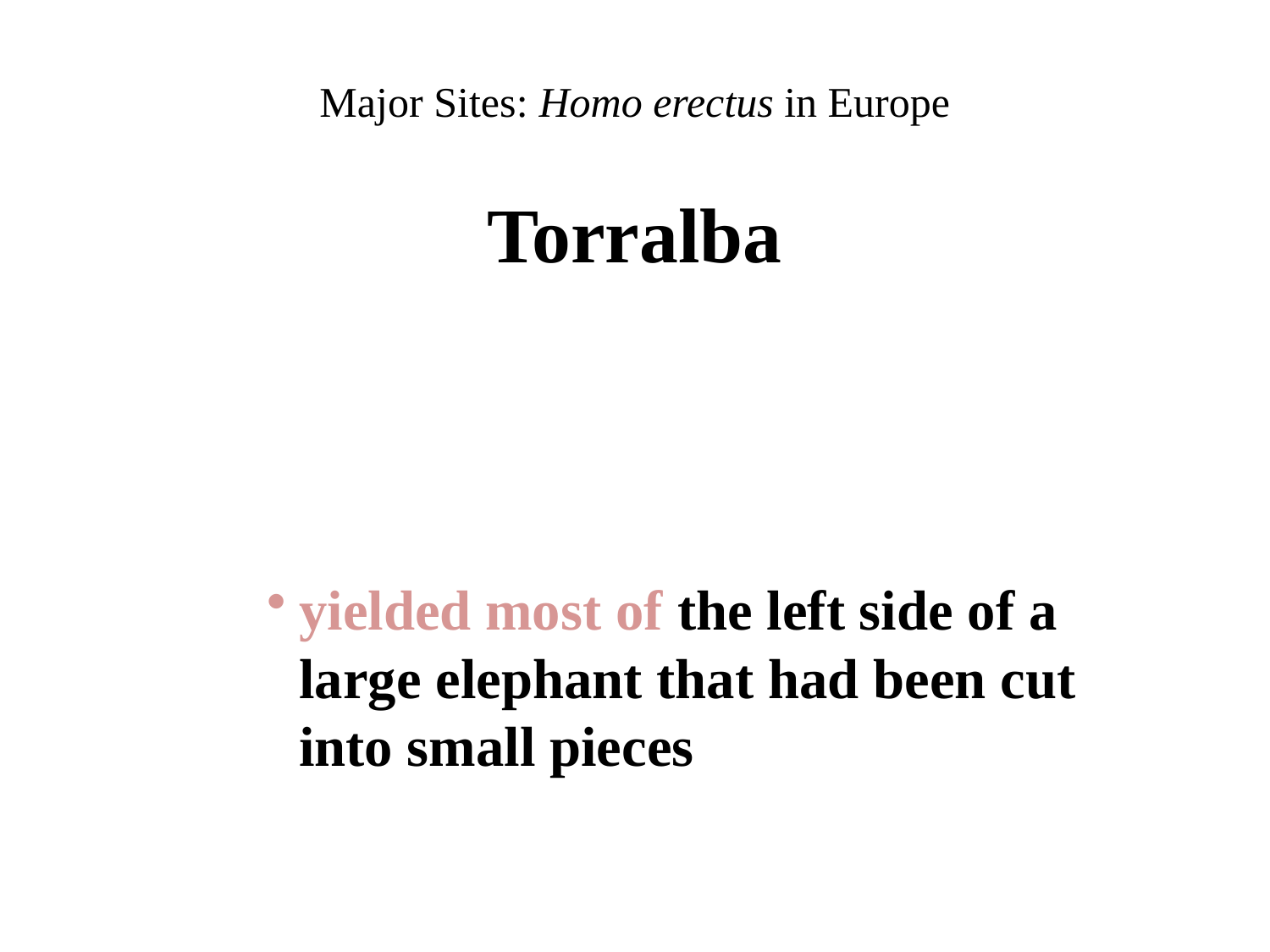

# Major Sites: Homo erectus in Europe
Torralba

yielded most of the left side of a large elephant that had been cut into small pieces